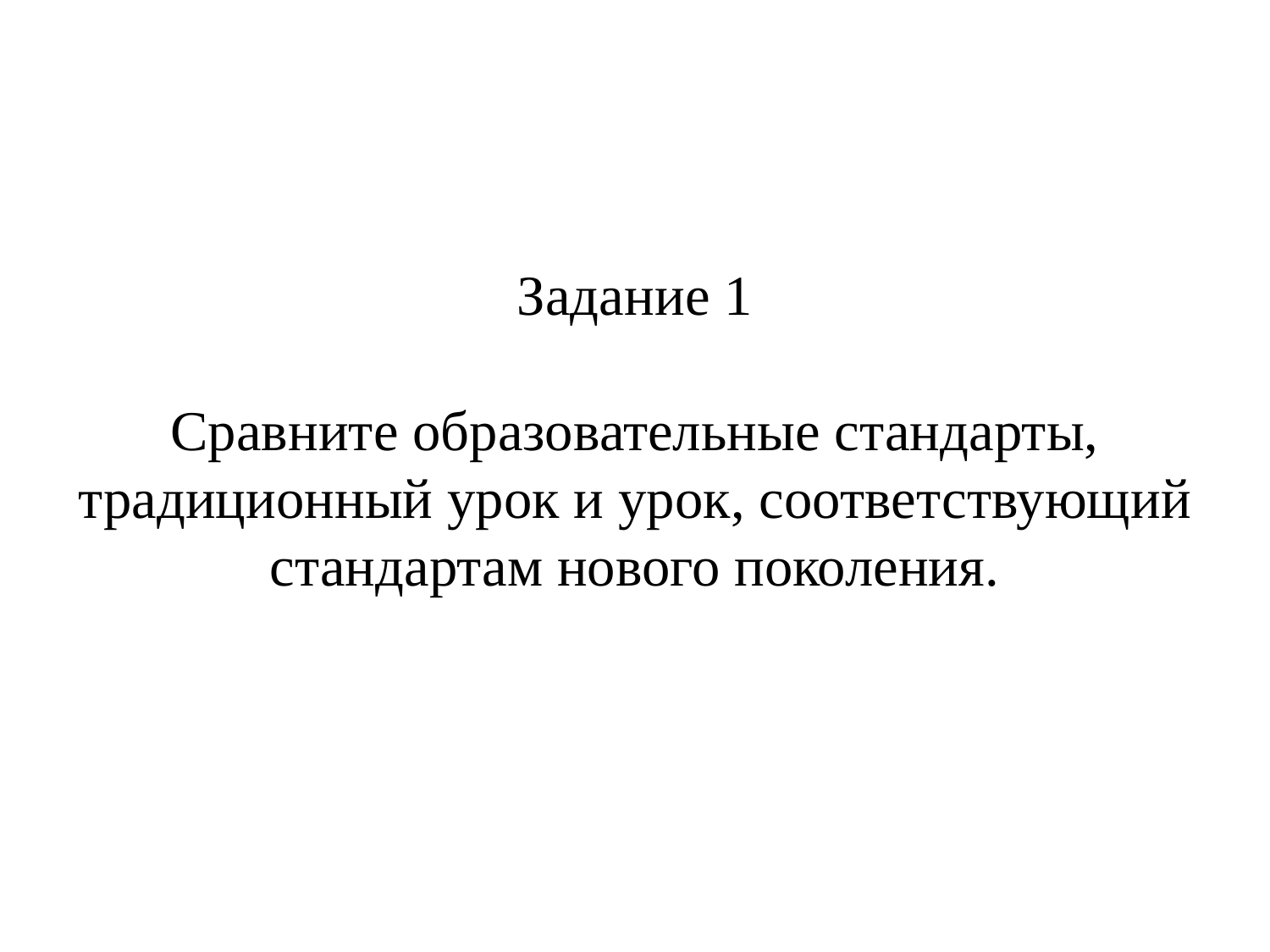

# Задание 1 Сравните образовательные стандарты, традиционный урок и урок, соответствующий стандартам нового поколения.